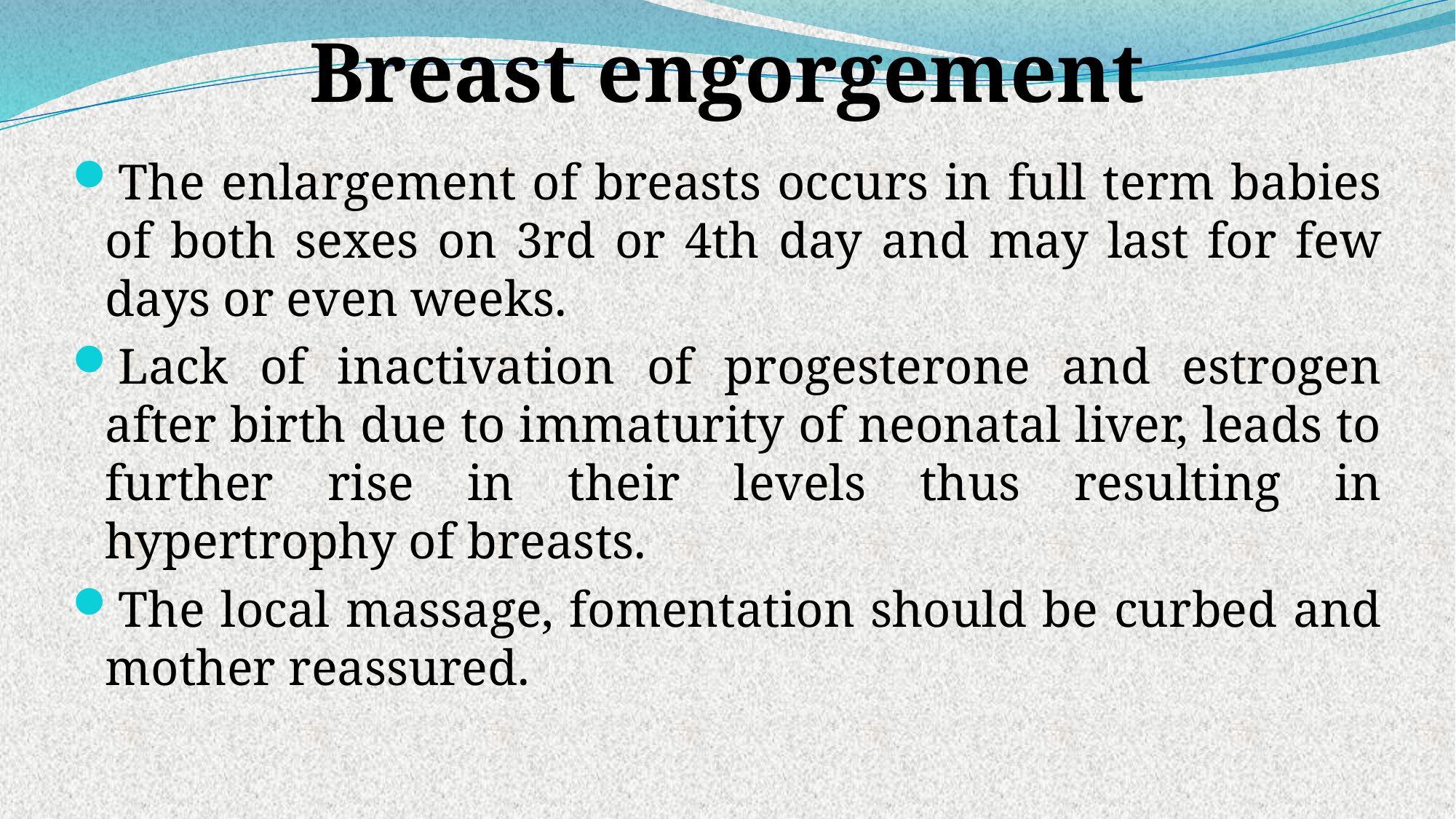

# Breast engorgement
The enlargement of breasts occurs in full term babies of both sexes on 3rd or 4th day and may last for few days or even weeks.
Lack of inactivation of progesterone and estrogen after birth due to immaturity of neonatal liver, leads to further rise in their levels thus resulting in hypertrophy of breasts.
The local massage, fomentation should be curbed and mother reassured.